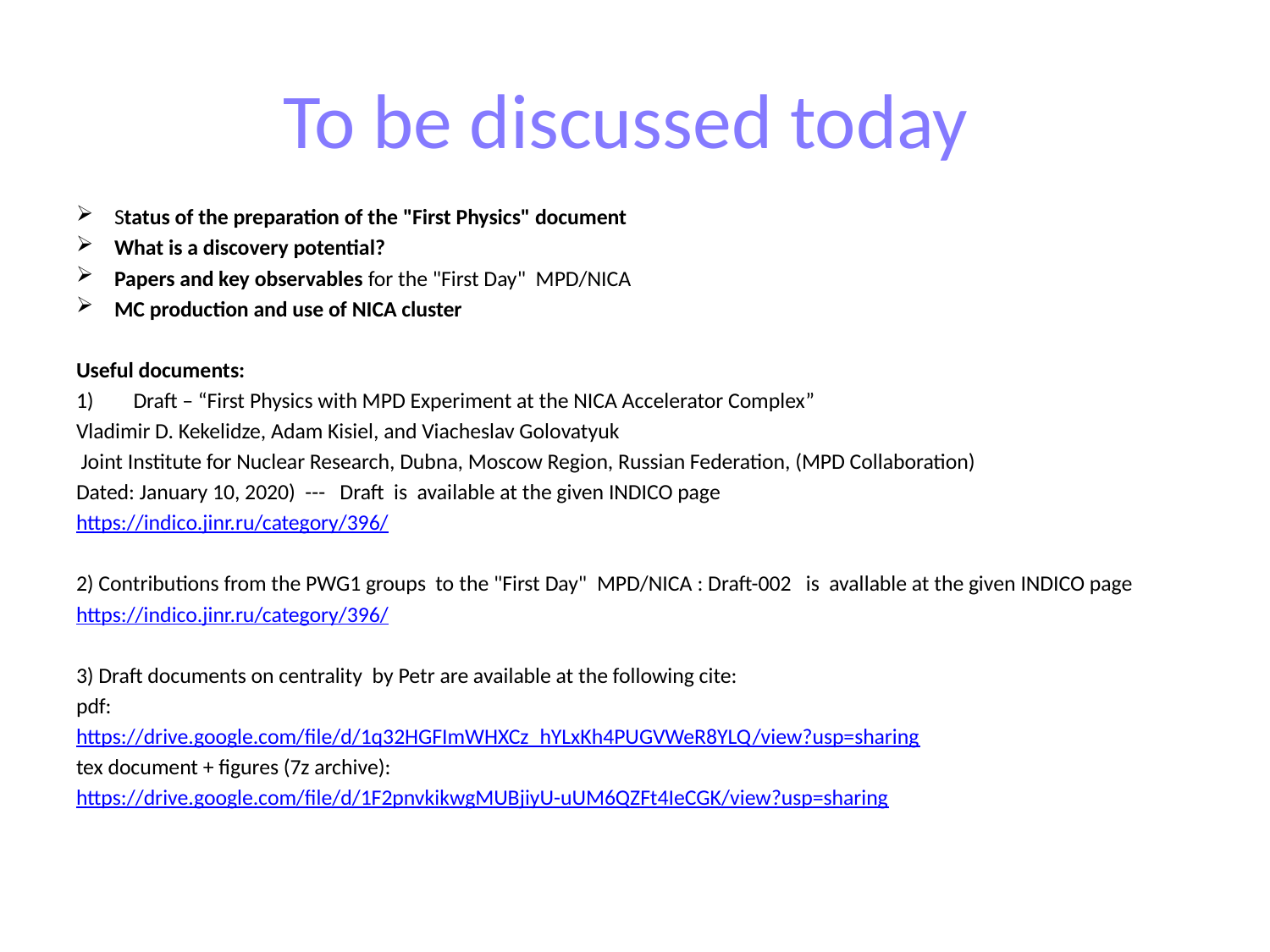

# To be discussed today
Status of the preparation of the "First Physics" document
What is a discovery potential?
Papers and key observables for the "First Day"  MPD/NICA
MC production and use of NICA cluster

Useful documents:
Draft – “First Physics with MPD Experiment at the NICA Accelerator Complex”
Vladimir D. Kekelidze, Adam Kisiel, and Viacheslav Golovatyuk
 Joint Institute for Nuclear Research, Dubna, Moscow Region, Russian Federation, (MPD Collaboration)
Dated: January 10, 2020)  ---   Draft  is  available at the given INDICO page
https://indico.jinr.ru/category/396/

2) Contributions from the PWG1 groups  to the "First Day"  MPD/NICA : Draft-002   is  avallable at the given INDICO page
https://indico.jinr.ru/category/396/

3) Draft documents on centrality  by Petr are available at the following cite:
pdf:
https://drive.google.com/file/d/1q32HGFImWHXCz_hYLxKh4PUGVWeR8YLQ/view?usp=sharing
tex document + figures (7z archive):
https://drive.google.com/file/d/1F2pnvkikwgMUBjiyU-uUM6QZFt4IeCGK/view?usp=sharing